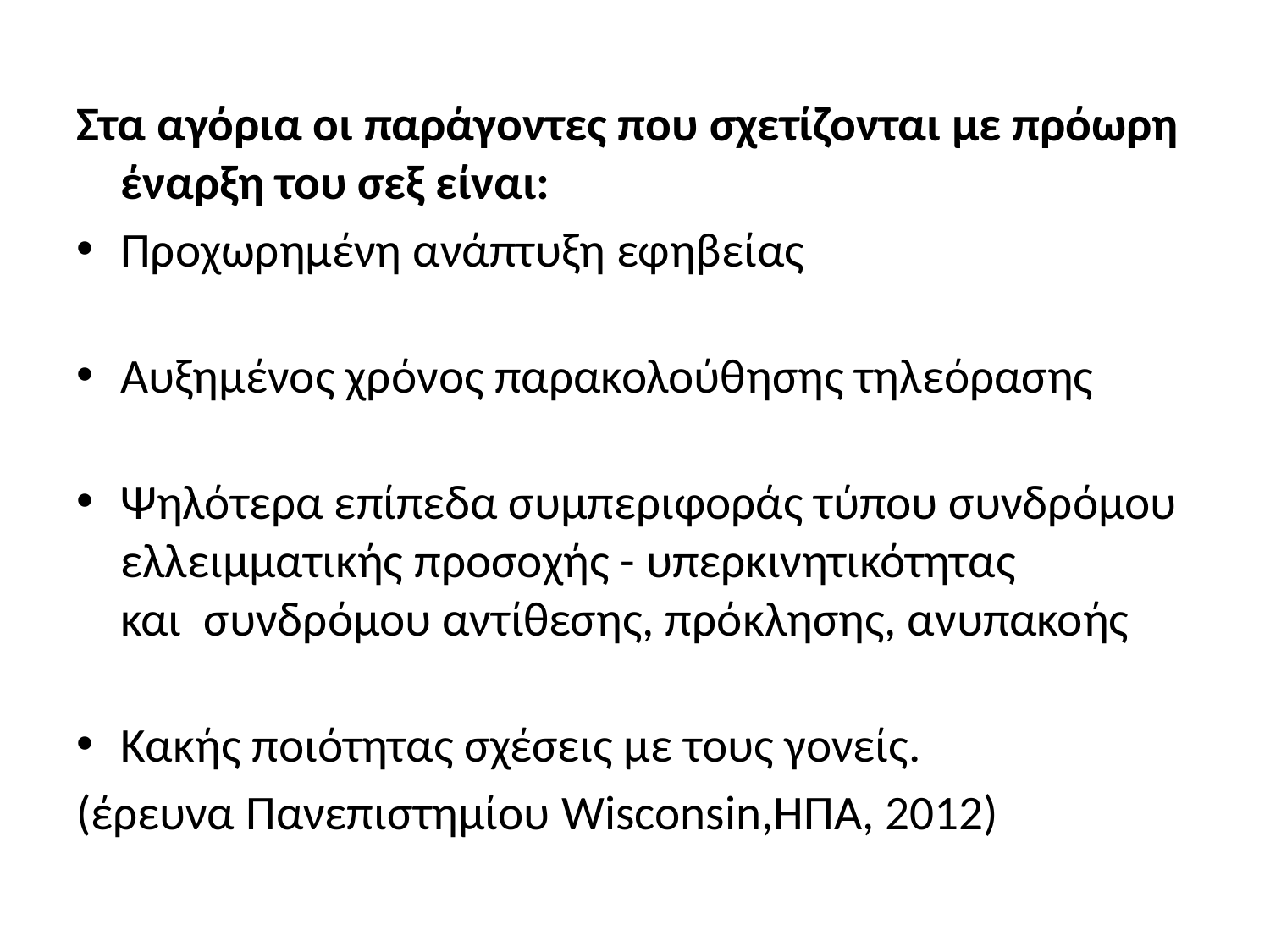

Στα αγόρια οι παράγοντες που σχετίζονται με πρόωρη έναρξη του σεξ είναι:
Προχωρημένη ανάπτυξη εφηβείας
Αυξημένος χρόνος παρακολούθησης τηλεόρασης
Ψηλότερα επίπεδα συμπεριφοράς τύπου συνδρόμου ελλειμματικής προσοχής - υπερκινητικότητας και  συνδρόμου αντίθεσης, πρόκλησης, ανυπακοής
Κακής ποιότητας σχέσεις με τους γονείς.
(έρευνα Πανεπιστημίου Wisconsin,ΗΠΑ, 2012)